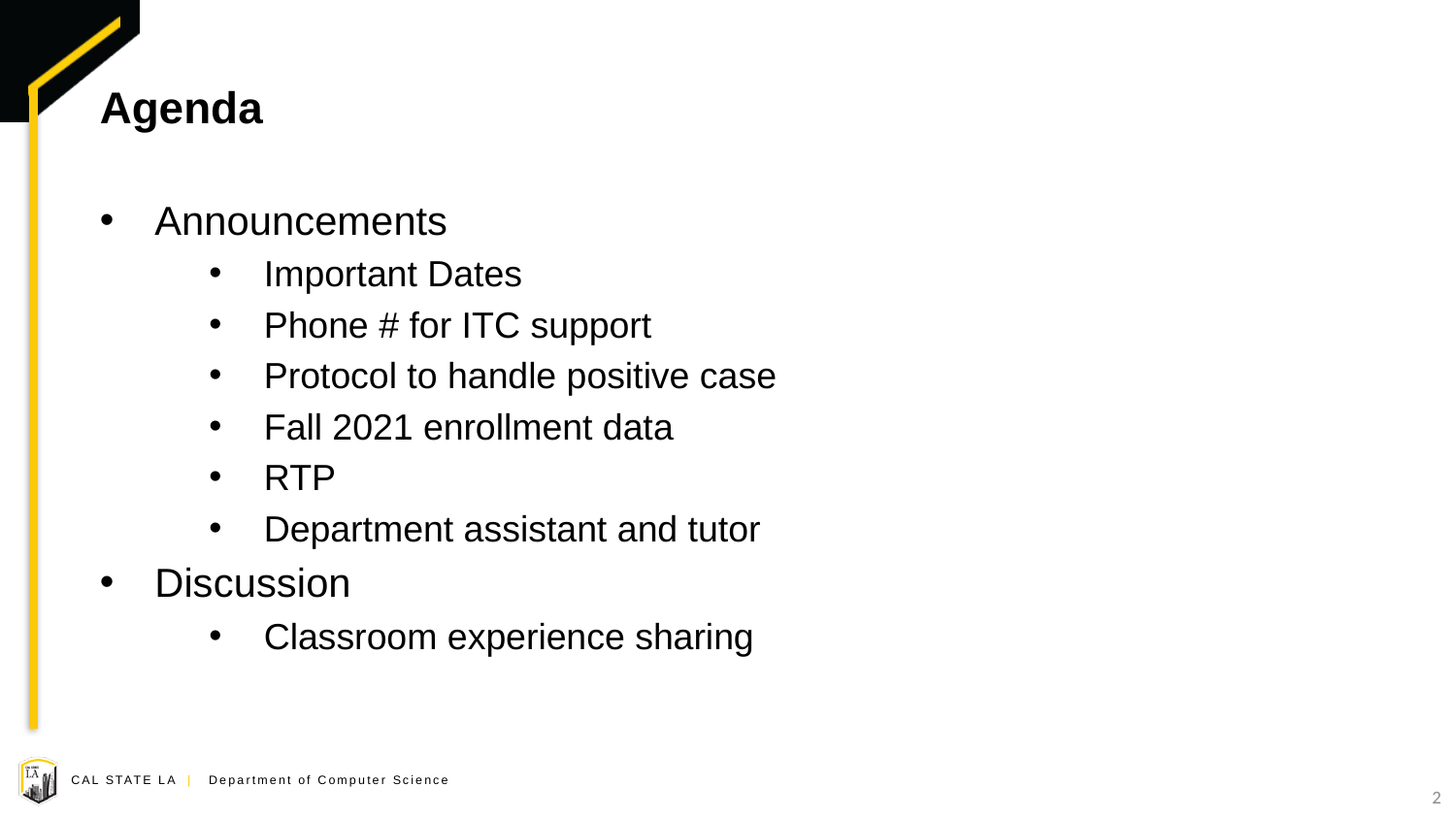

# Agenda
Announcements
Important Dates
Phone # for ITC support
Protocol to handle positive case
Fall 2021 enrollment data
RTP
Department assistant and tutor
Discussion
Classroom experience sharing
2